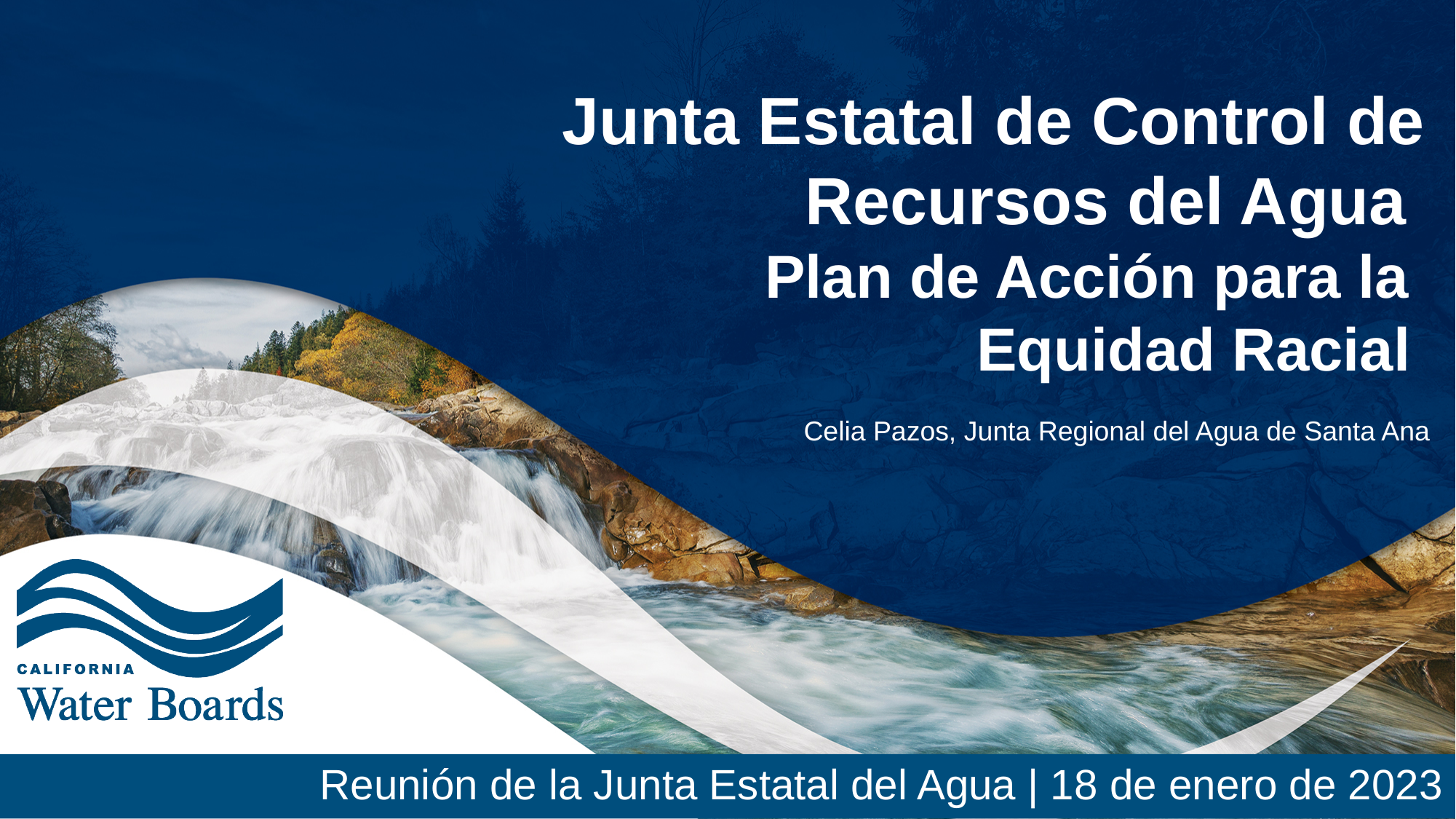

Junta Estatal de Control de Recursos del Agua
Plan de Acción para la
Equidad Racial
Celia Pazos, Junta Regional del Agua de Santa Ana
Reunión de la Junta Estatal del Agua | 18 de enero de 2023